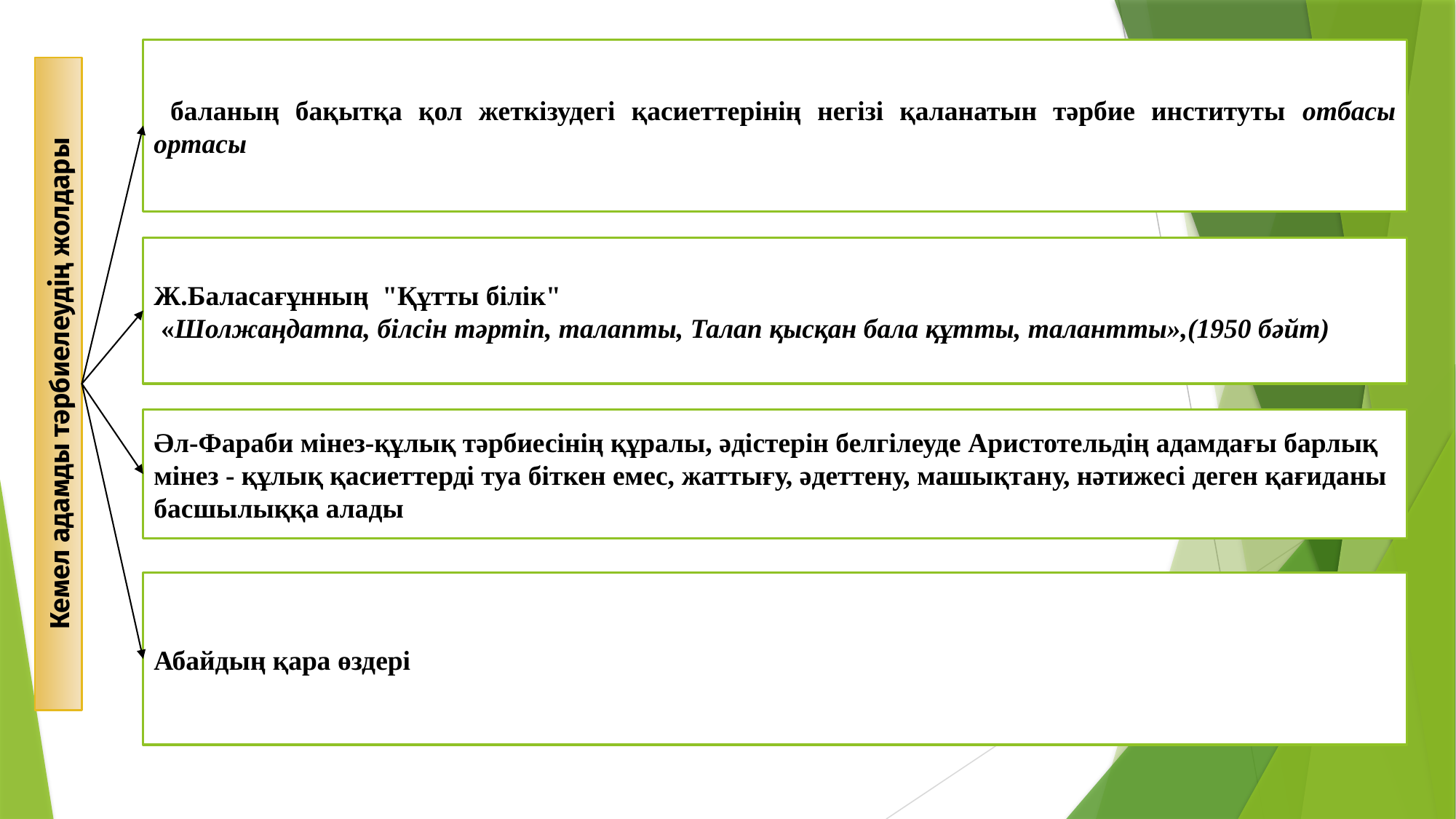

баланың бақытқа қол жеткізудегі қасиеттерінің негізі қаланатын тәрбие институты отбасы ортасы
Ж.Баласағұнның  "Құтты бiлiк"
 «Шолжаңдатпа, бiлсiн тәртiп, талапты, Талап қысқан бала құтты, талантты»,(1950 бәйт)
Кемел адамды тәрбиелеудің жолдары
Әл-Фараби мінез-құлық тәрбиесінің құралы, әдістерін белгілеуде Аристотельдің адамдағы барлық мінез - құлық қасиеттерді туа біткен емес, жаттығу, әдеттену, машықтану, нәтижесі деген қағиданы басшылыққа алады
Абайдың қара өздері